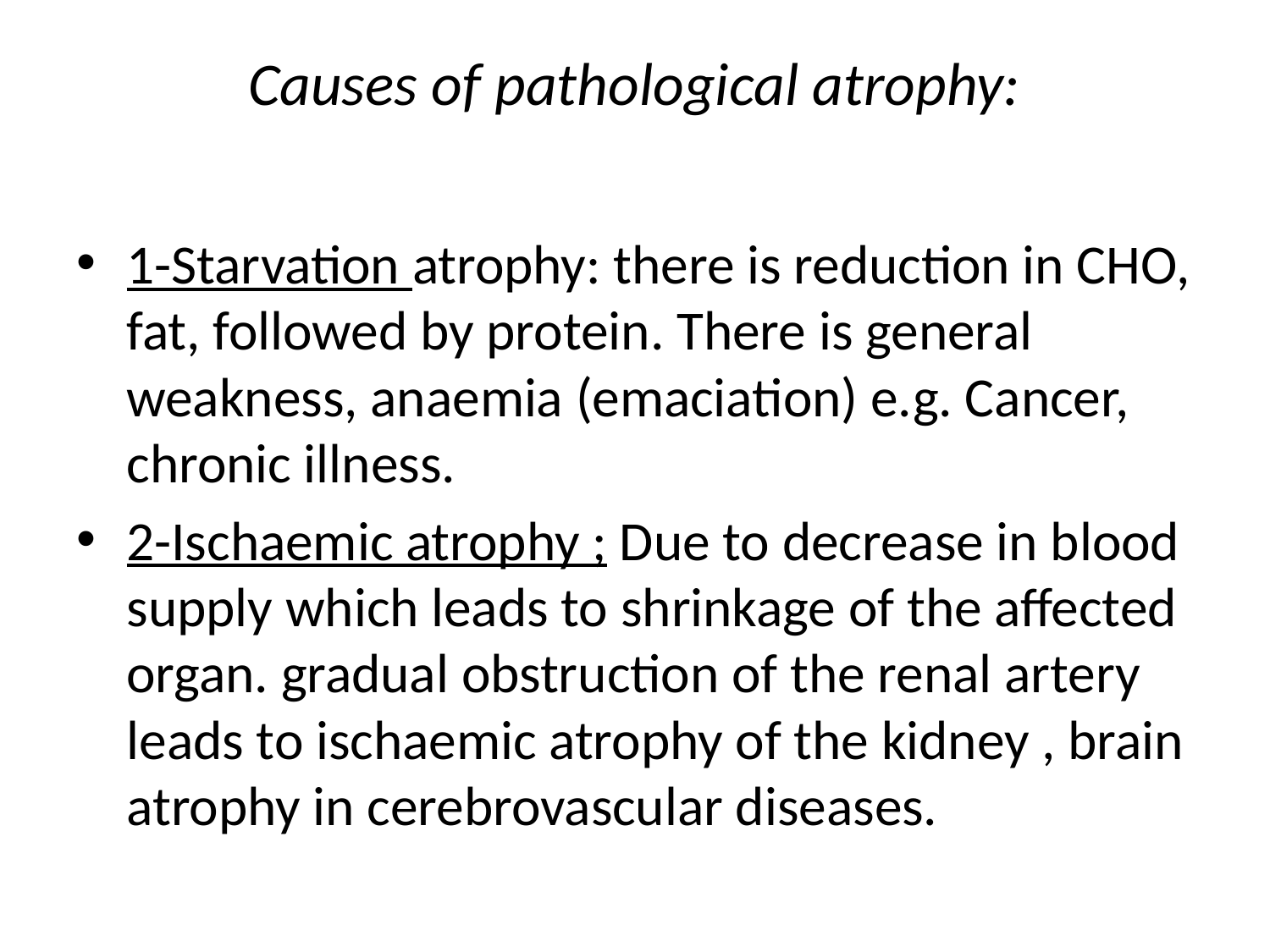

# Causes of pathological atrophy:
1-Starvation atrophy: there is reduction in CHO, fat, followed by protein. There is general weakness, anaemia (emaciation) e.g. Cancer, chronic illness.
2-Ischaemic atrophy ; Due to decrease in blood supply which leads to shrinkage of the affected organ. gradual obstruction of the renal artery leads to ischaemic atrophy of the kidney , brain atrophy in cerebrovascular diseases.